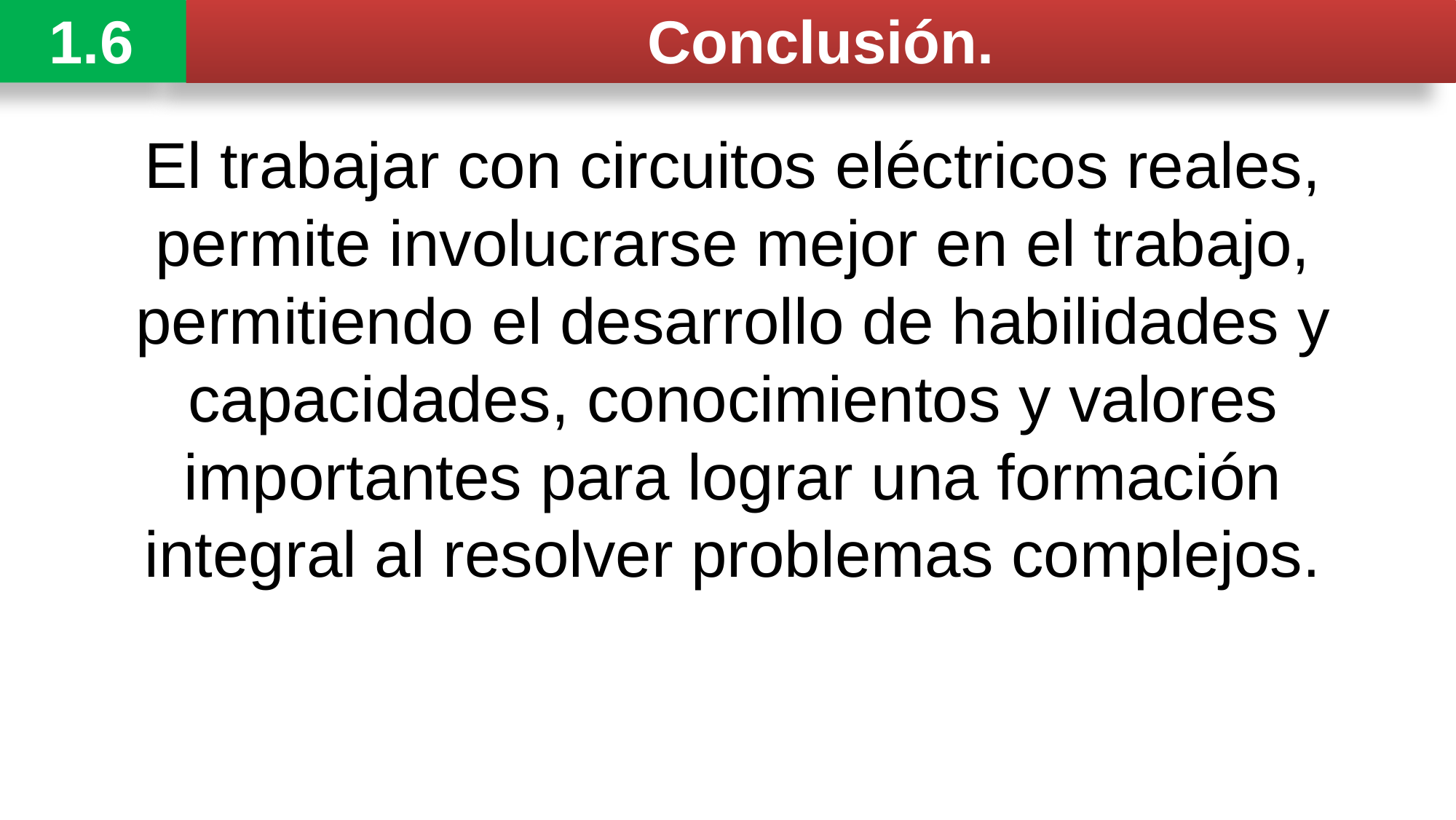

1.6
Conclusión.
# El trabajar con circuitos eléctricos reales, permite involucrarse mejor en el trabajo, permitiendo el desarrollo de habilidades y capacidades, conocimientos y valores importantes para lograr una formación integral al resolver problemas complejos.